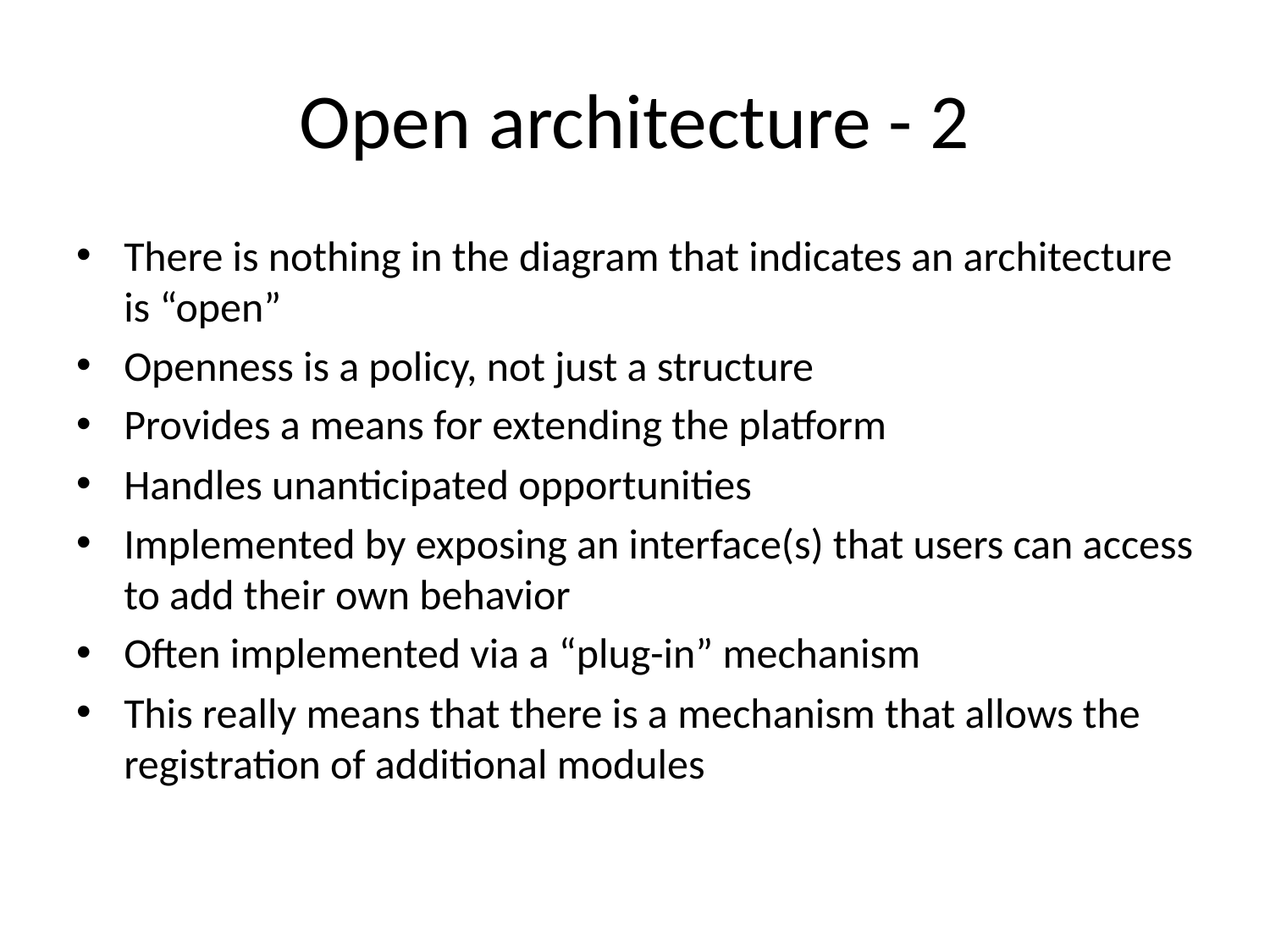

# Open architecture - 2
There is nothing in the diagram that indicates an architecture is “open”
Openness is a policy, not just a structure
Provides a means for extending the platform
Handles unanticipated opportunities
Implemented by exposing an interface(s) that users can access to add their own behavior
Often implemented via a “plug-in” mechanism
This really means that there is a mechanism that allows the registration of additional modules